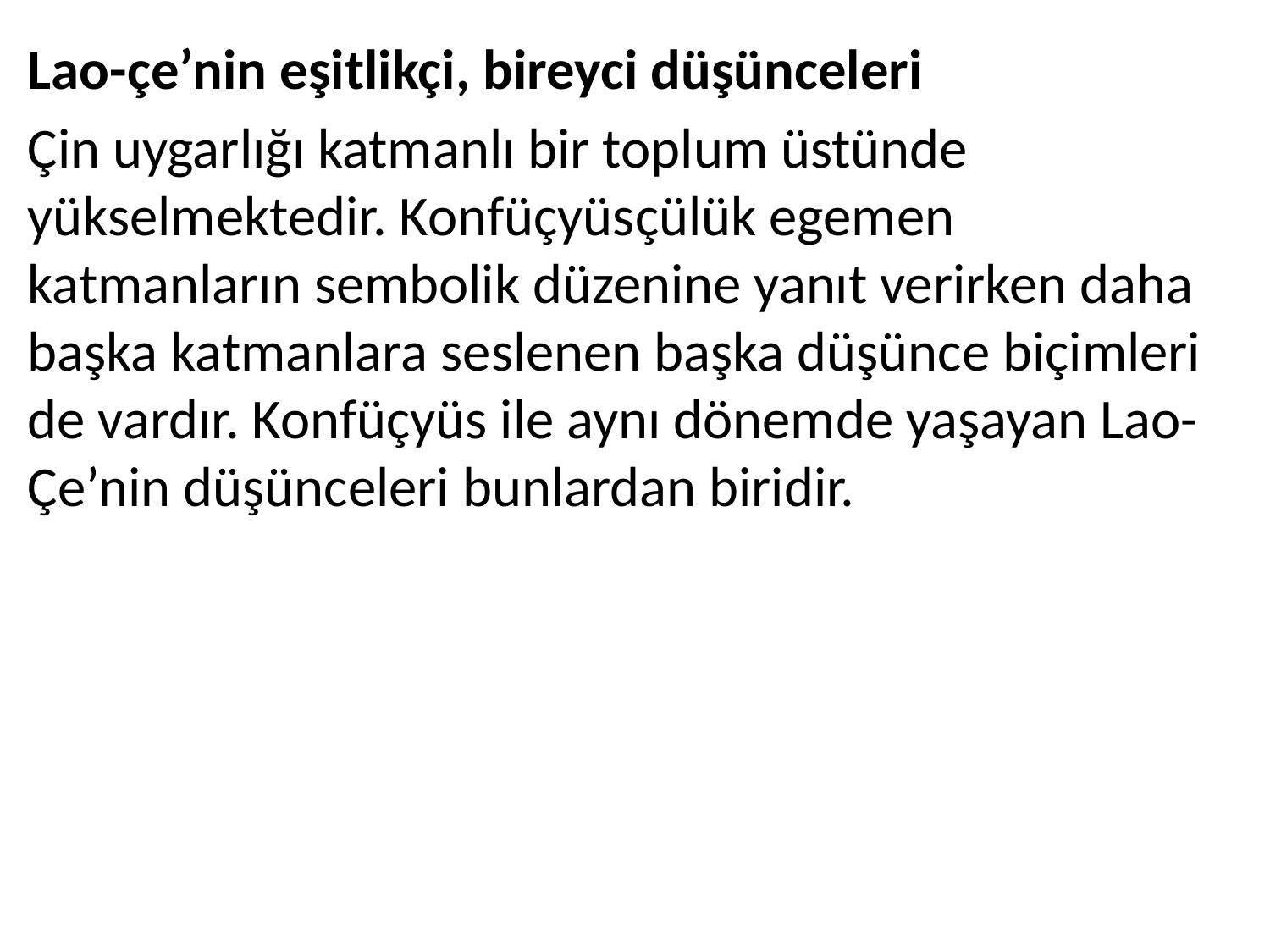

Lao-çe’nin eşitlikçi, bireyci düşünceleri
Çin uygarlığı katmanlı bir toplum üstünde yükselmektedir. Konfüçyüsçülük egemen katmanların sembolik düzenine yanıt verirken daha başka katmanlara seslenen başka düşünce biçimleri de vardır. Konfüçyüs ile aynı dönemde yaşayan Lao-Çe’nin düşünceleri bunlardan biridir.